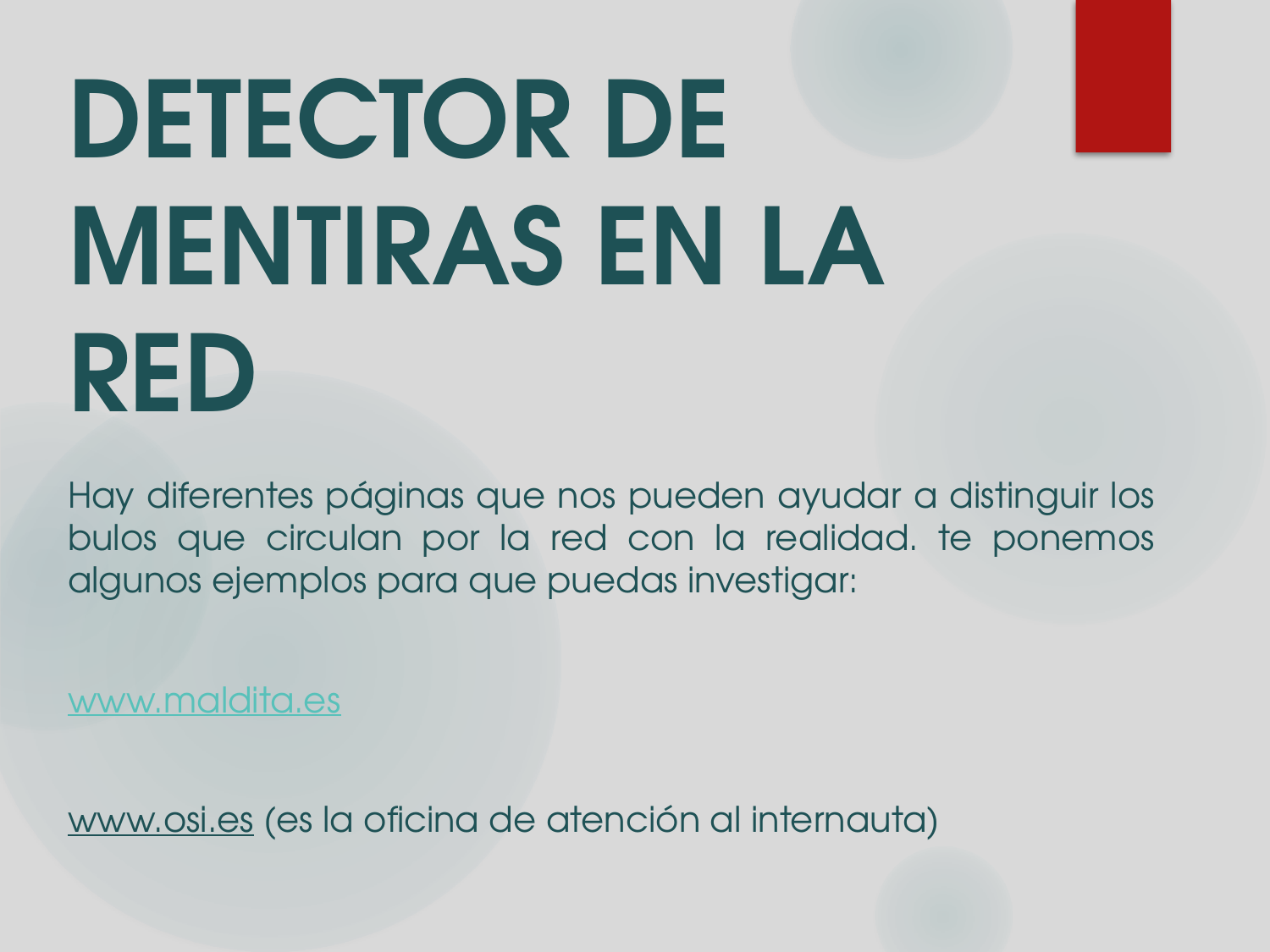

# DETECTOR DE MENTIRAS EN LA RED
Hay diferentes páginas que nos pueden ayudar a distinguir los bulos que circulan por la red con la realidad. te ponemos algunos ejemplos para que puedas investigar:

www.maldita.es

www.osi.es (es la oficina de atención al internauta)